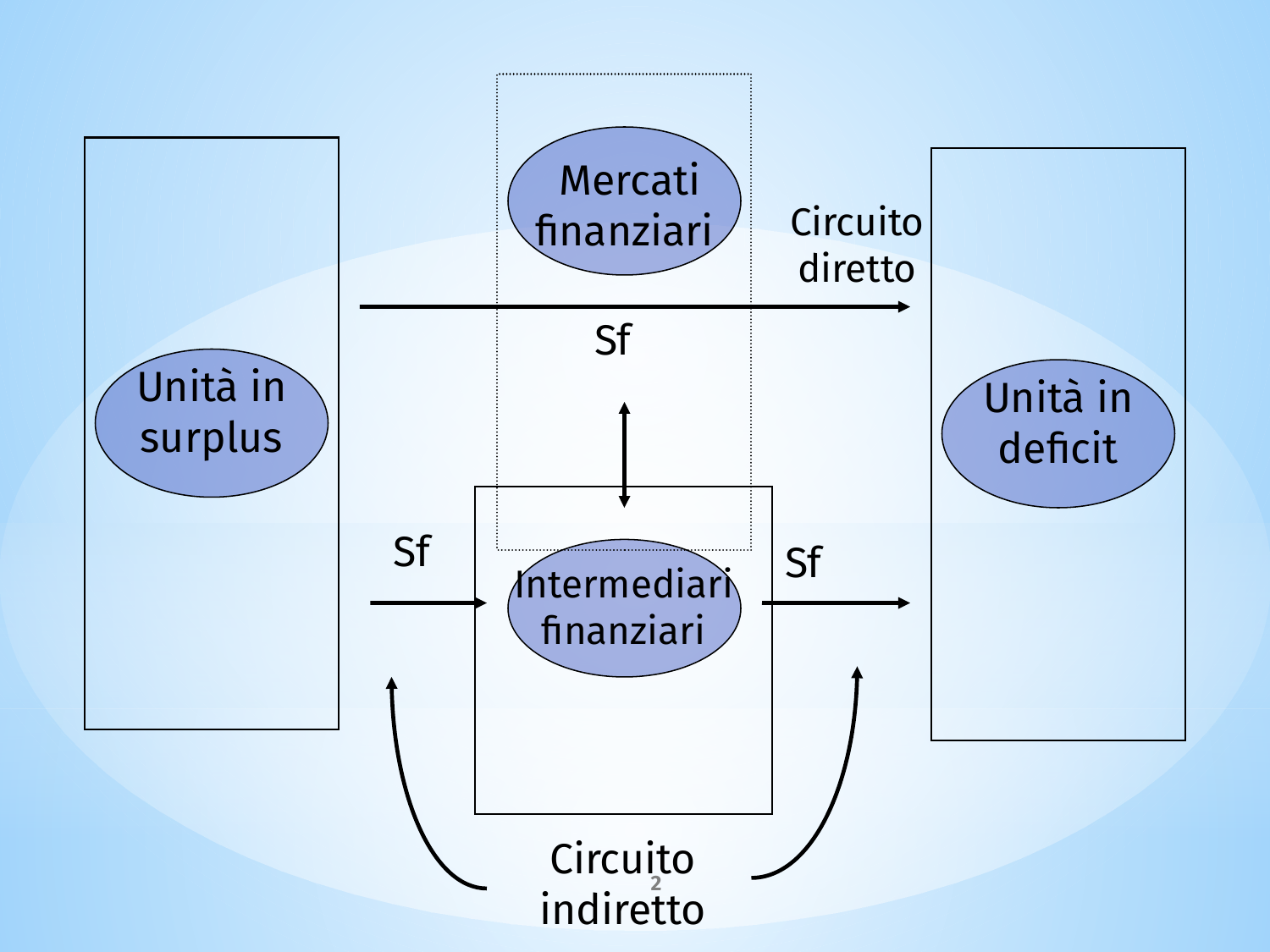

Mercati finanziari

Unità in surplus

Unità in deficit
Circuito diretto

Sf

Intermediari finanziari
Sf
Sf

Circuito indiretto
2